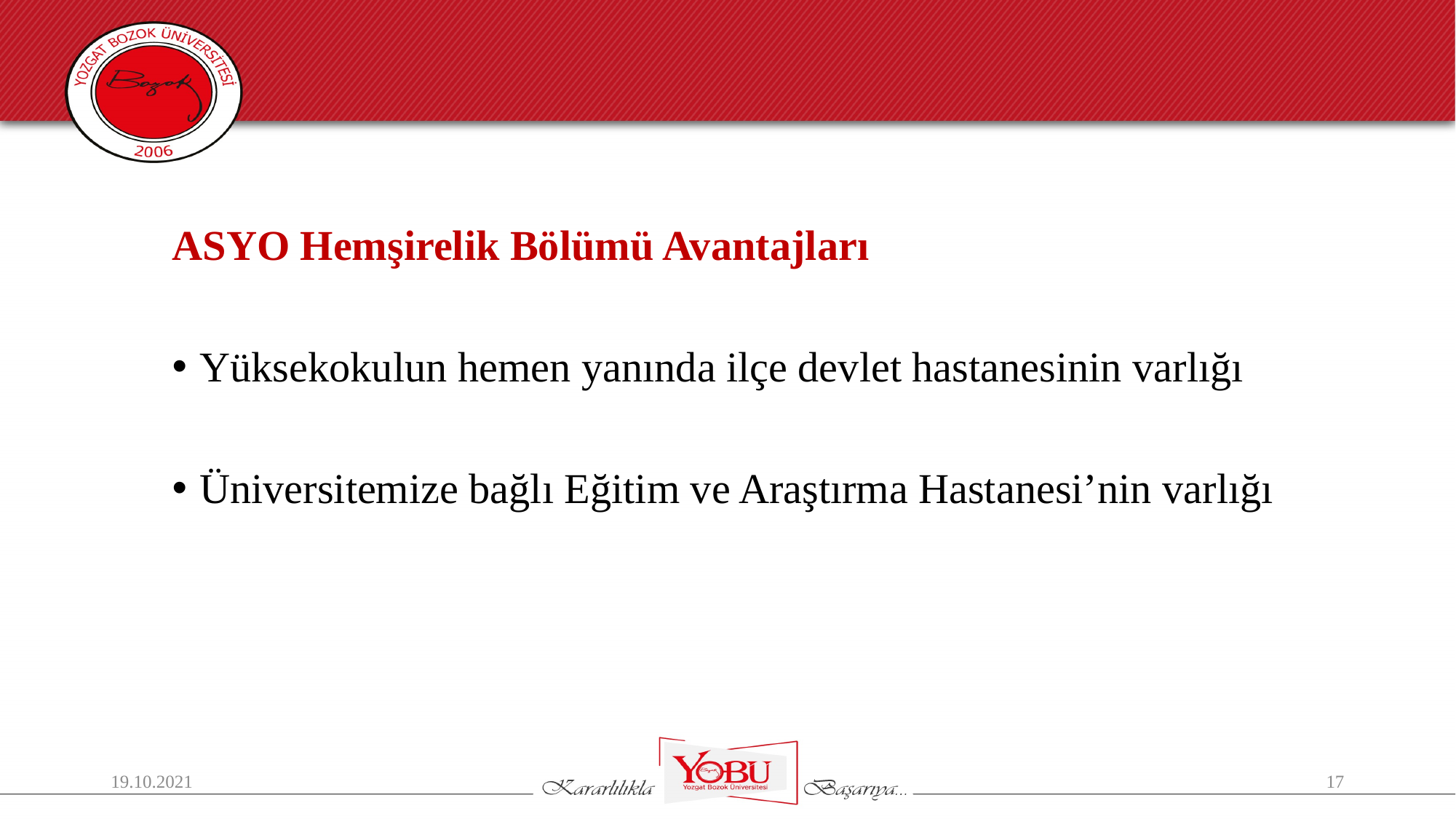

ASYO Hemşirelik Bölümü Avantajları

Yüksekokulun hemen yanında ilçe devlet hastanesinin varlığı

Üniversitemize bağlı Eğitim ve Araştırma Hastanesi’nin varlığı

19.10.2021
17